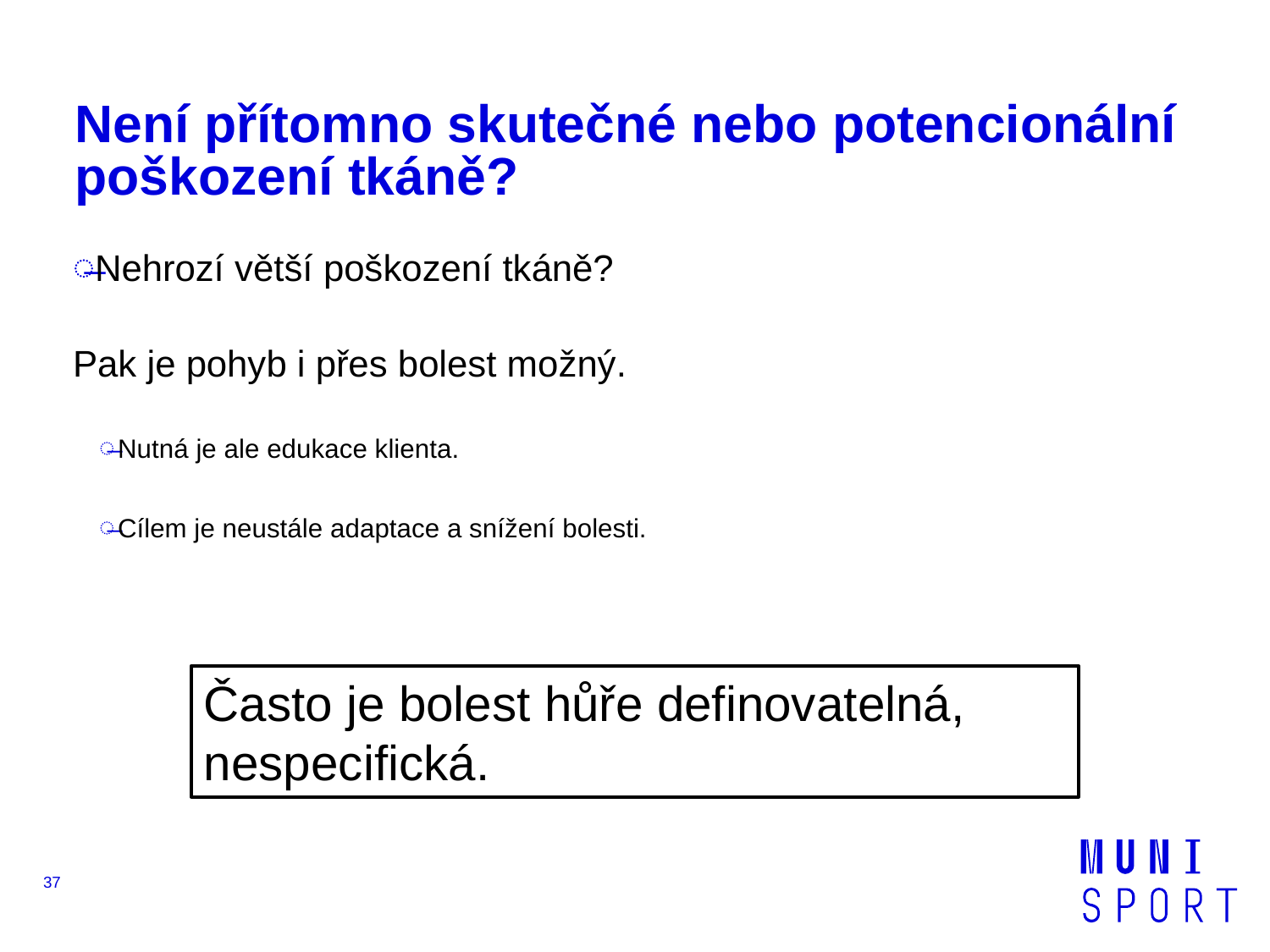

# Není přítomno skutečné nebo potencionální poškození tkáně?
Nehrozí větší poškození tkáně?

Pak je pohyb i přes bolest možný.

Nutná je ale edukace klienta.

Cílem je neustále adaptace a snížení bolesti.
Často je bolest hůře definovatelná, nespecifická.
37